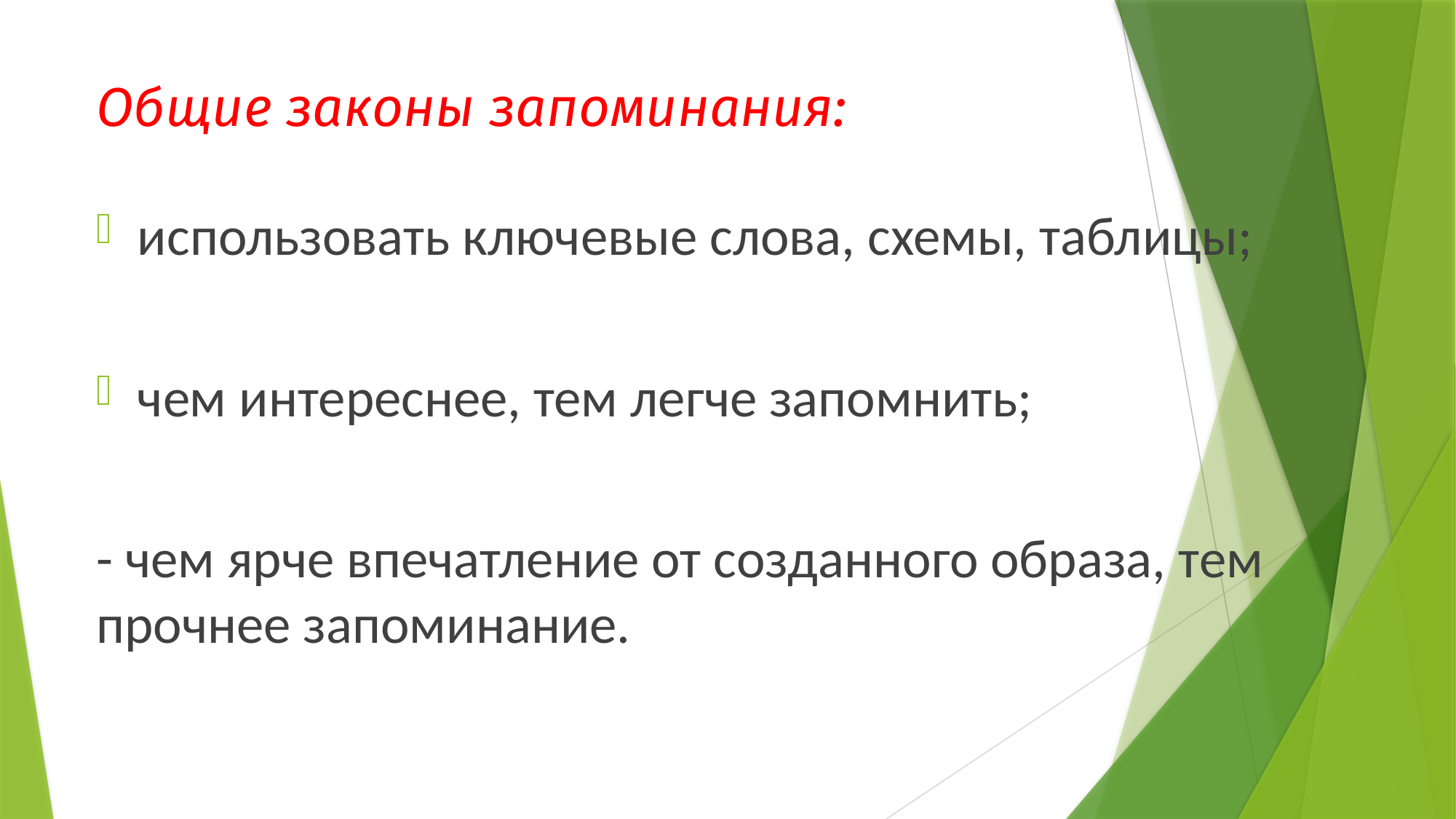

Общие законы запоминания:

использовать ключевые слова, схемы, таблицы;

чем интереснее, тем легче запомнить;

- чем ярче впечатление от созданного образа, тем прочнее запоминание.